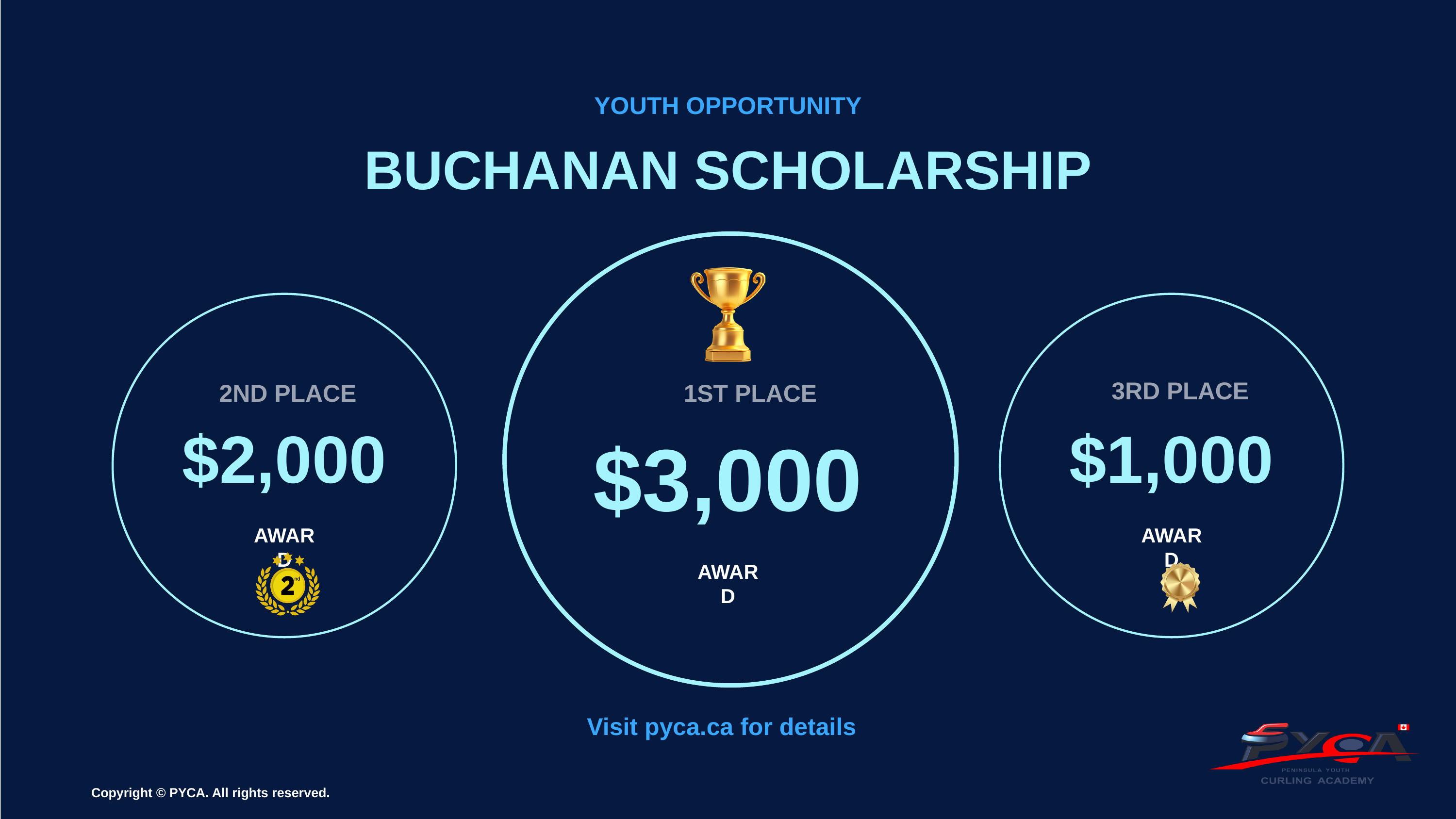

YOUTH OPPORTUNITY
BUCHANAN SCHOLARSHIP

3RD PLACE
2ND PLACE
1ST PLACE
$2,000
$1,000
$3,000
AWARD
AWARD

AWARD

Visit pyca.ca for details

Copyright © PYCA. All rights reserved.